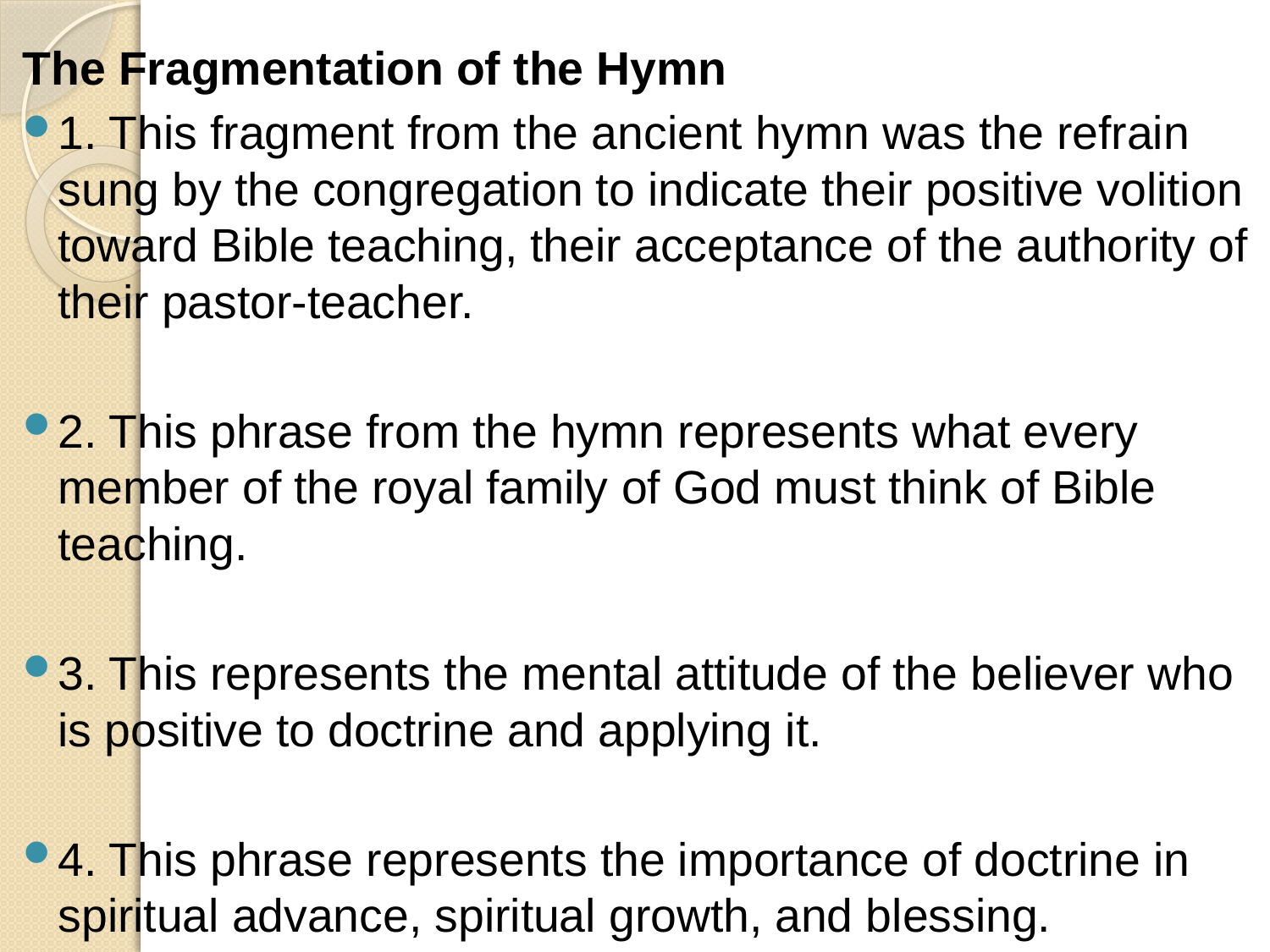

The Fragmentation of the Hymn
1. This fragment from the ancient hymn was the refrain sung by the congregation to indicate their positive volition toward Bible teaching, their acceptance of the authority of their pastor-teacher.

2. This phrase from the hymn represents what every member of the royal family of God must think of Bible teaching.

3. This represents the mental attitude of the believer who is positive to doctrine and applying it.

4. This phrase represents the importance of doctrine in spiritual advance, spiritual growth, and blessing.